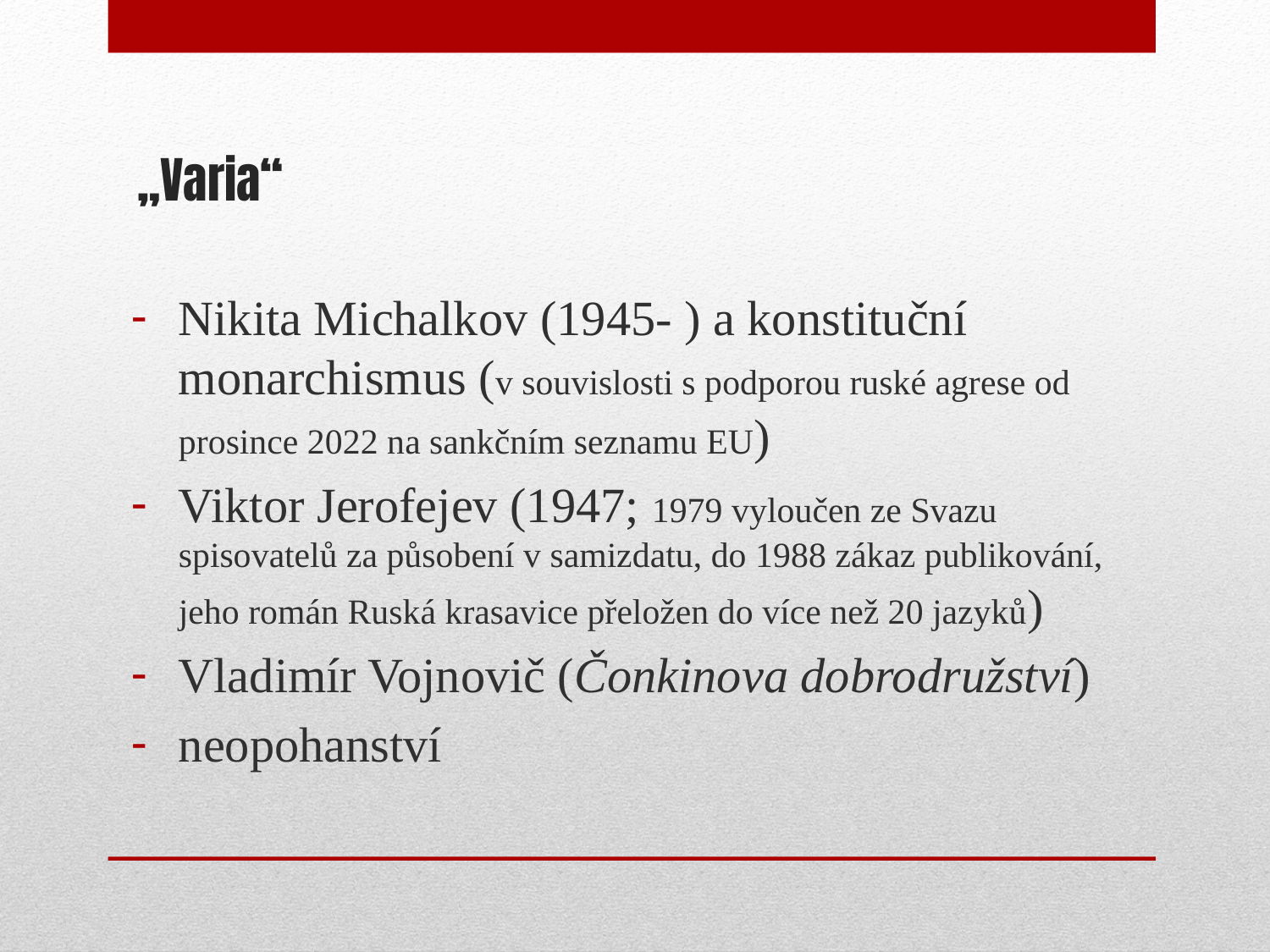

# „Varia“

Nikita Michalkov (1945- ) a konstituční monarchismus (v souvislosti s podporou ruské agrese od prosince 2022 na sankčním seznamu EU)
Viktor Jerofejev (1947; 1979 vyloučen ze Svazu spisovatelů za působení v samizdatu, do 1988 zákaz publikování, jeho román Ruská krasavice přeložen do více než 20 jazyků)
Vladimír Vojnovič (Čonkinova dobrodružství)
neopohanství